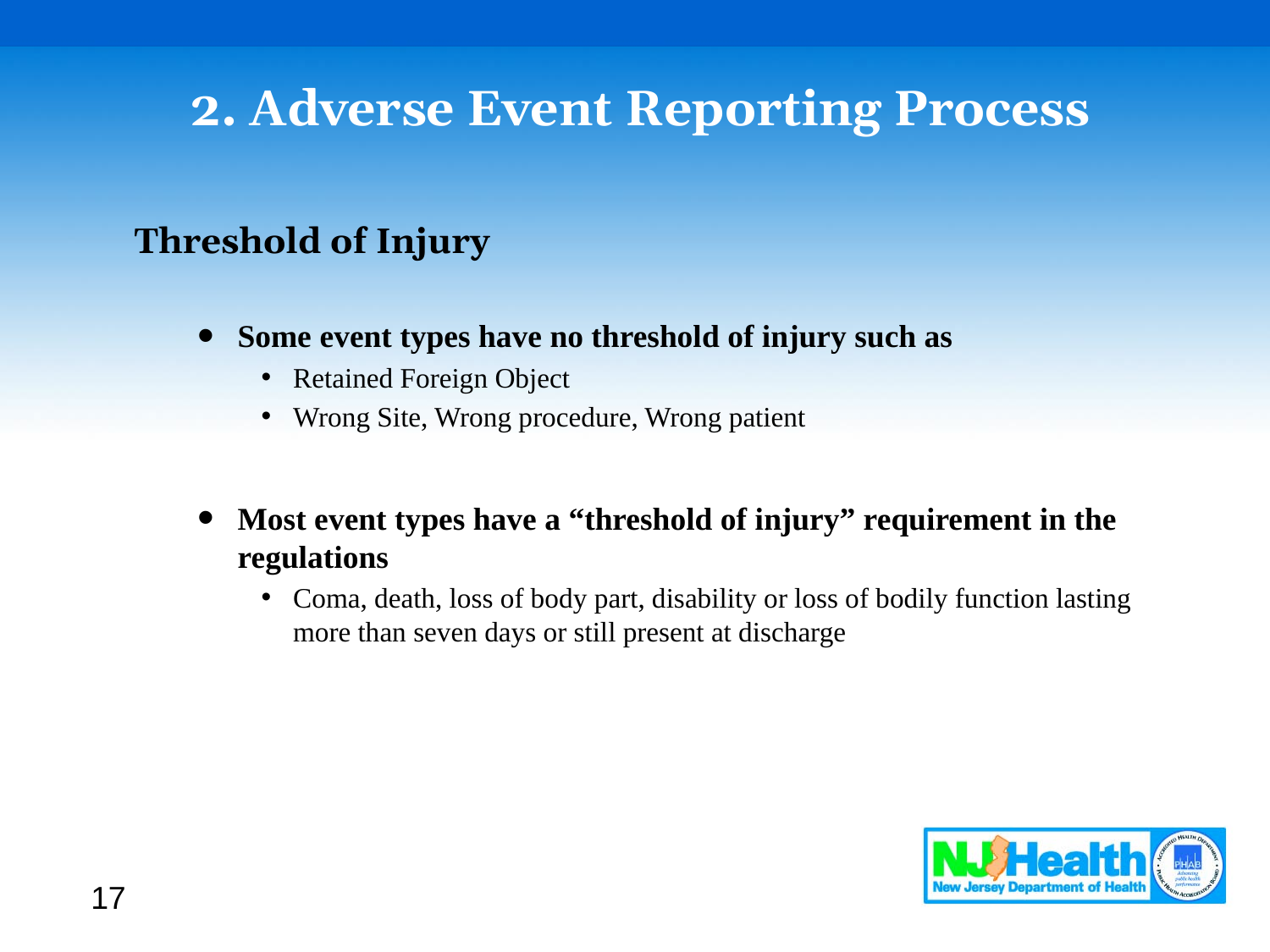

# 2. Adverse Event Reporting Process
Threshold of Injury

Some event types have no threshold of injury such as
Retained Foreign Object
Wrong Site, Wrong procedure, Wrong patient

Most event types have a “threshold of injury” requirement in the regulations
Coma, death, loss of body part, disability or loss of bodily function lasting more than seven days or still present at discharge